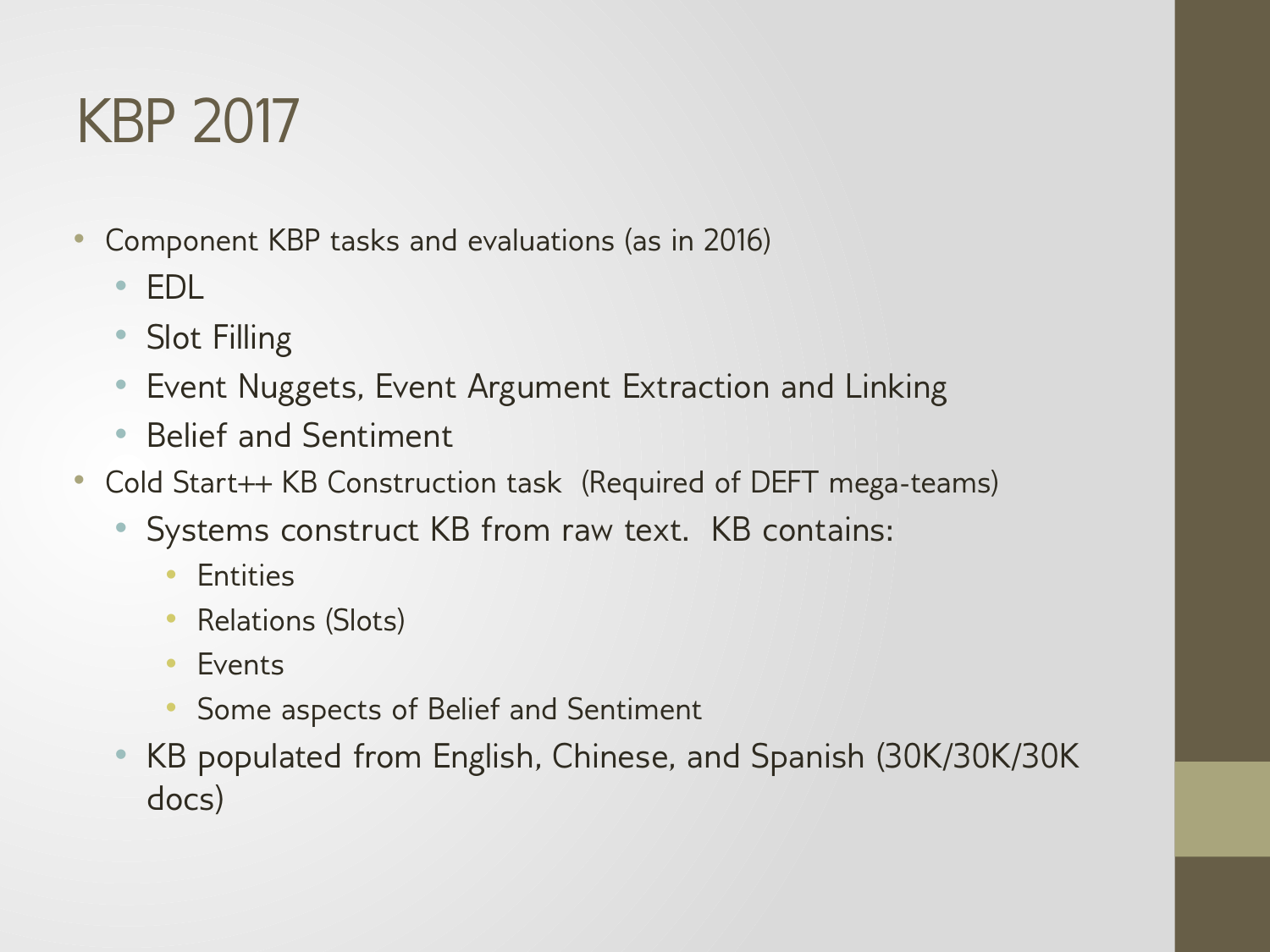

# KBP 2017
Component KBP tasks and evaluations (as in 2016)
EDL
Slot Filling
Event Nuggets, Event Argument Extraction and Linking
Belief and Sentiment
Cold Start++ KB Construction task  (Required of DEFT mega-teams)
Systems construct KB from raw text.  KB contains:
Entities
Relations (Slots)
Events
Some aspects of Belief and Sentiment
KB populated from English, Chinese, and Spanish (30K/30K/30K docs)